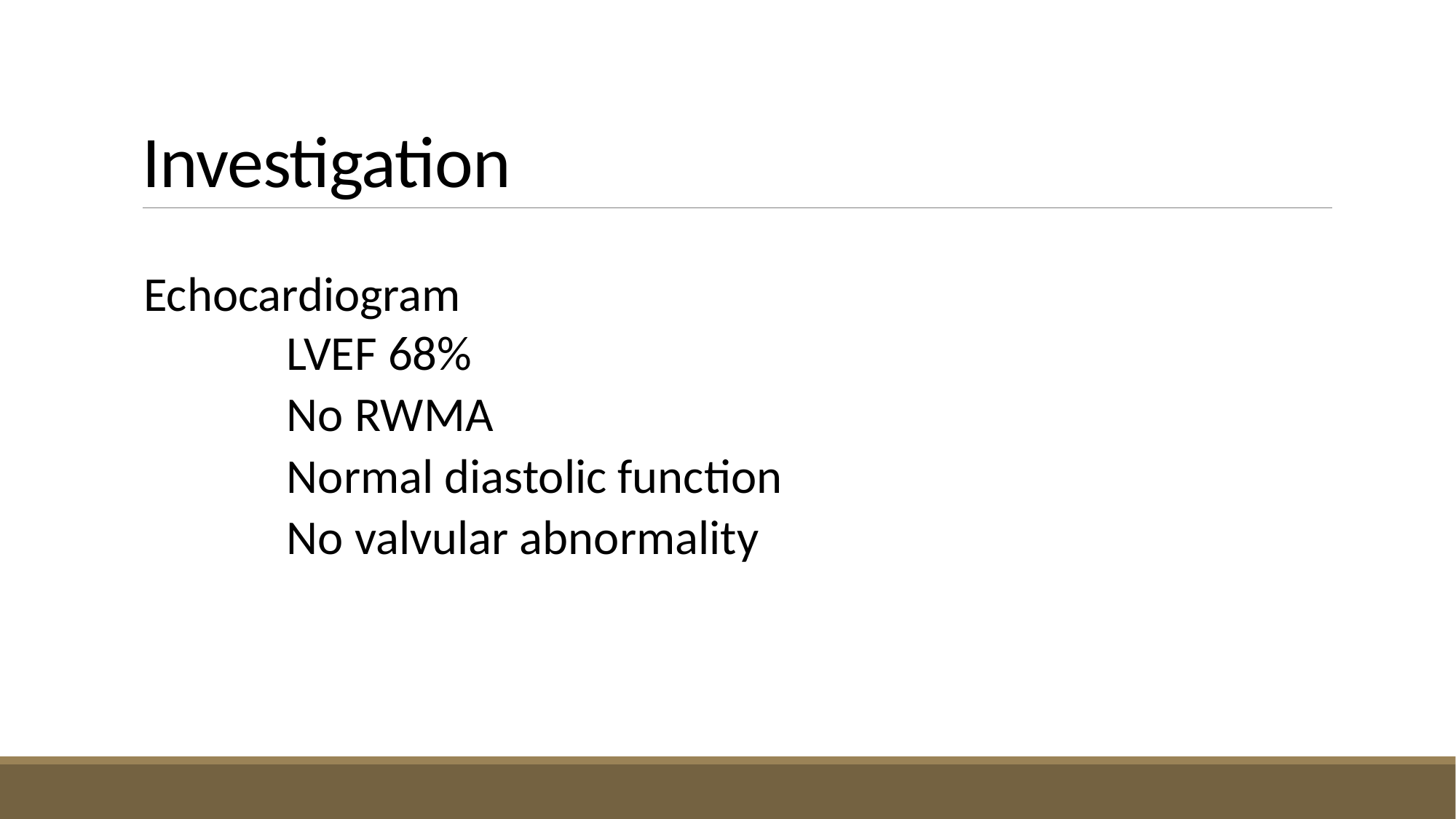

# Investigation
Echocardiogram
	LVEF 68%
	No RWMA
	Normal diastolic function
	No valvular abnormality